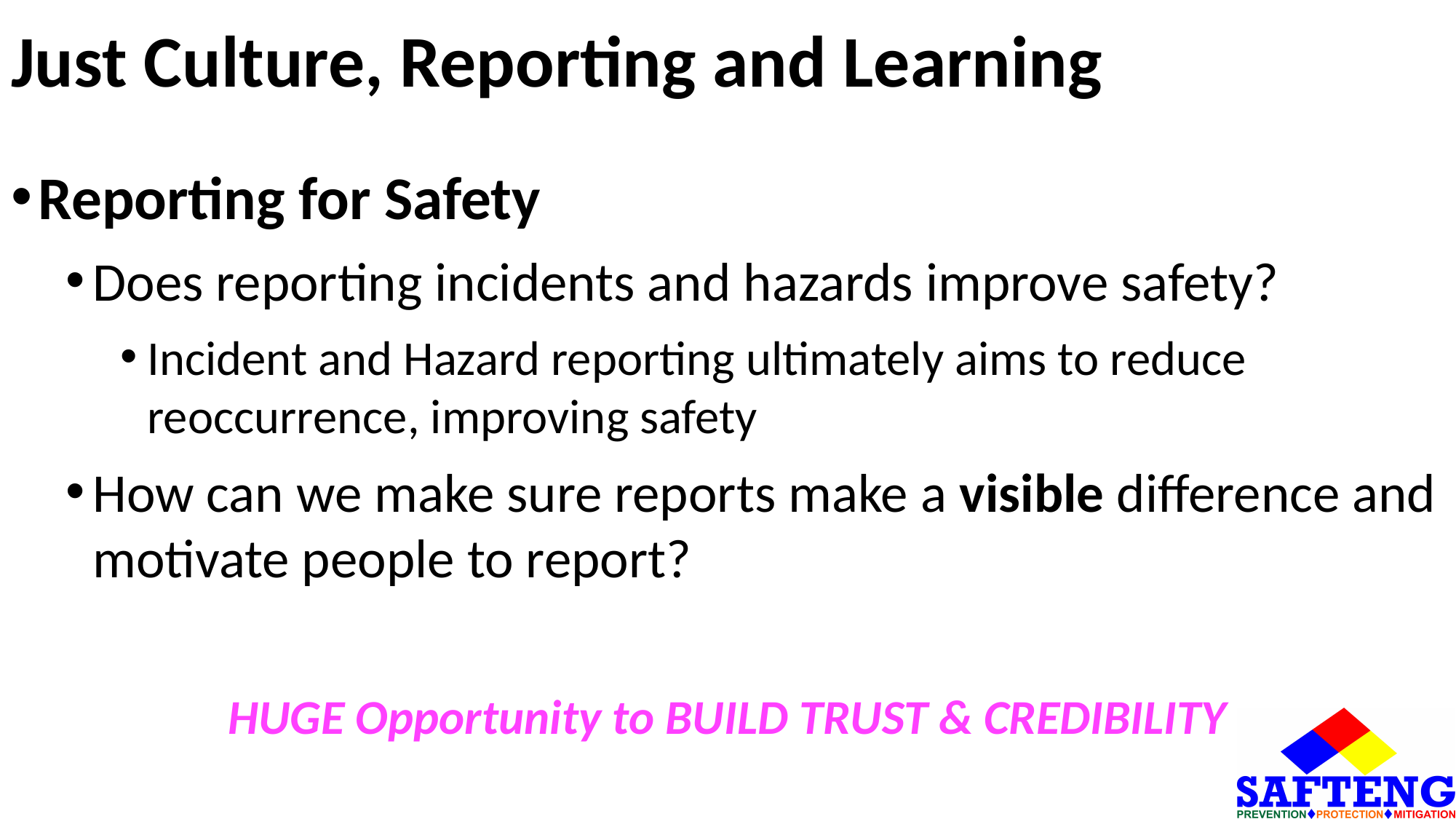

# Just Culture, Reporting and Learning

Reporting for Safety

Does reporting incidents and hazards improve safety?

Incident and Hazard reporting ultimately aims to reduce reoccurrence, improving safety

How can we make sure reports make a visible difference and motivate people to report?
HUGE Opportunity to BUILD TRUST & CREDIBILITY